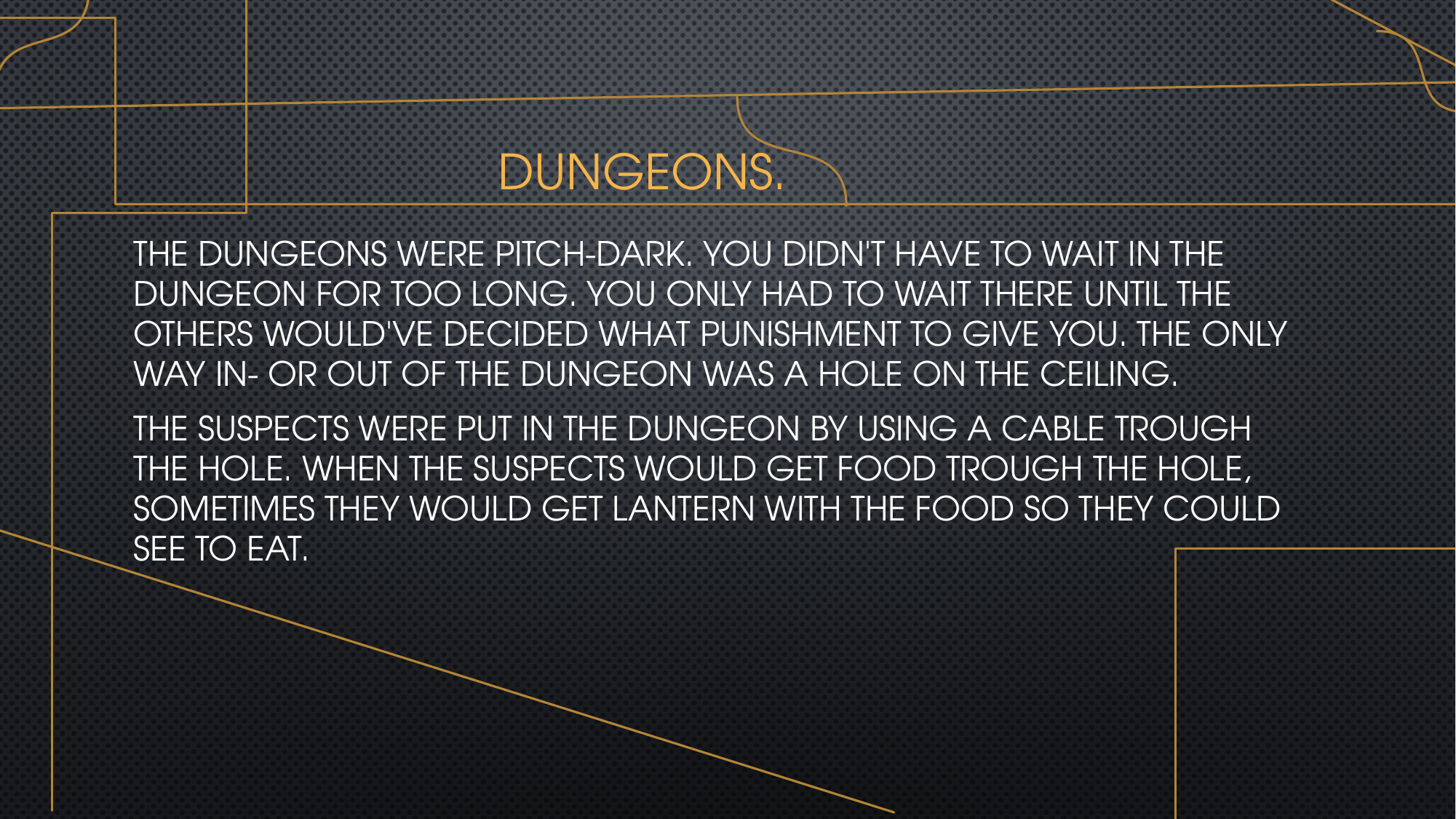

# Dungeons.
The dungeons were pitch-dark. You didn't have to wait in the dungeon for too long. You only had to wait there until the others would've decided what punishment to give you. The only way in- or out of the dungeon was a hole on the ceiling.
The suspects were put in the dungeon by using a cable trough the hole. When the suspects would get food trough the hole, SOMETIMES they would get lantern with the food so they could see to eat.